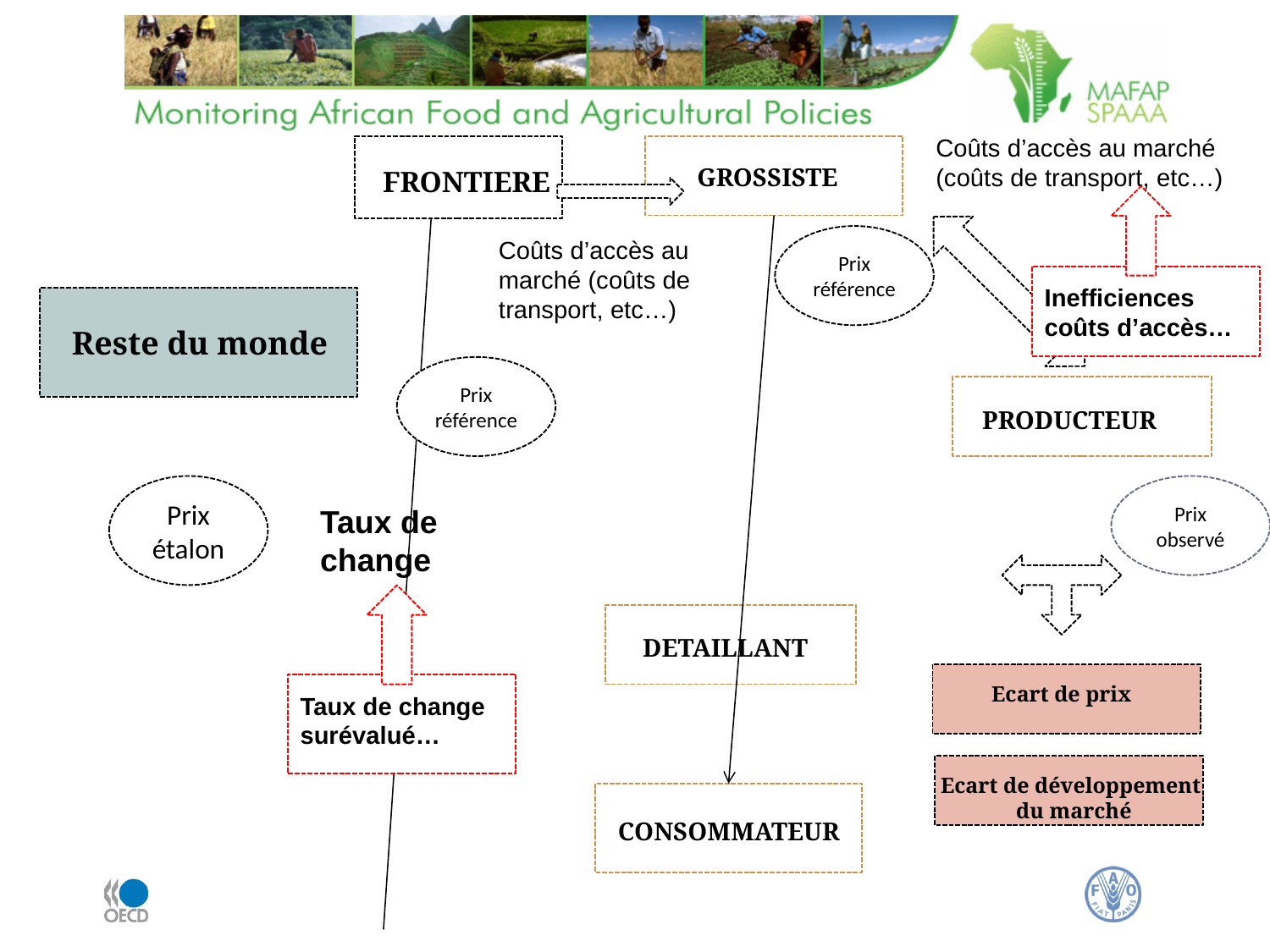

Coûts d’accès au marché (coûts de transport, etc…)

FRONTIERE

GROSSISTE

Coûts d’accès au marché (coûts de transport, etc…)

Inefficiences coûts d’accès…
Prix référence

Reste du monde
Prix référence

PRODUCTEUR
Prix étalon
Prix observé
Taux de change

Ecart de prix

Taux de change surévalué…

DETAILLANT

Ecart de développement
du marché

CONSOMMATEUR